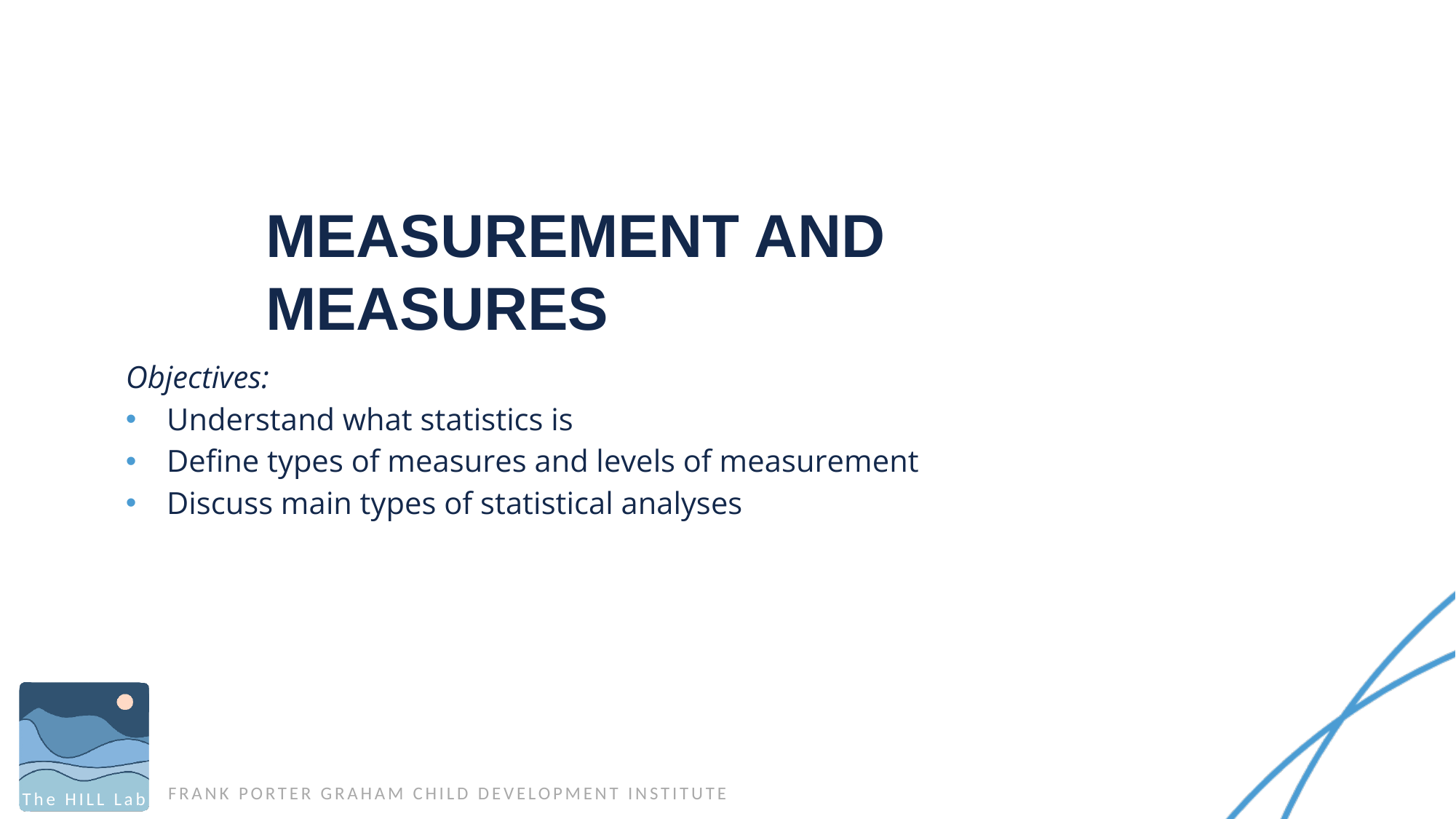

# Measurement and measures
Objectives:
Understand what statistics is
Define types of measures and levels of measurement
Discuss main types of statistical analyses